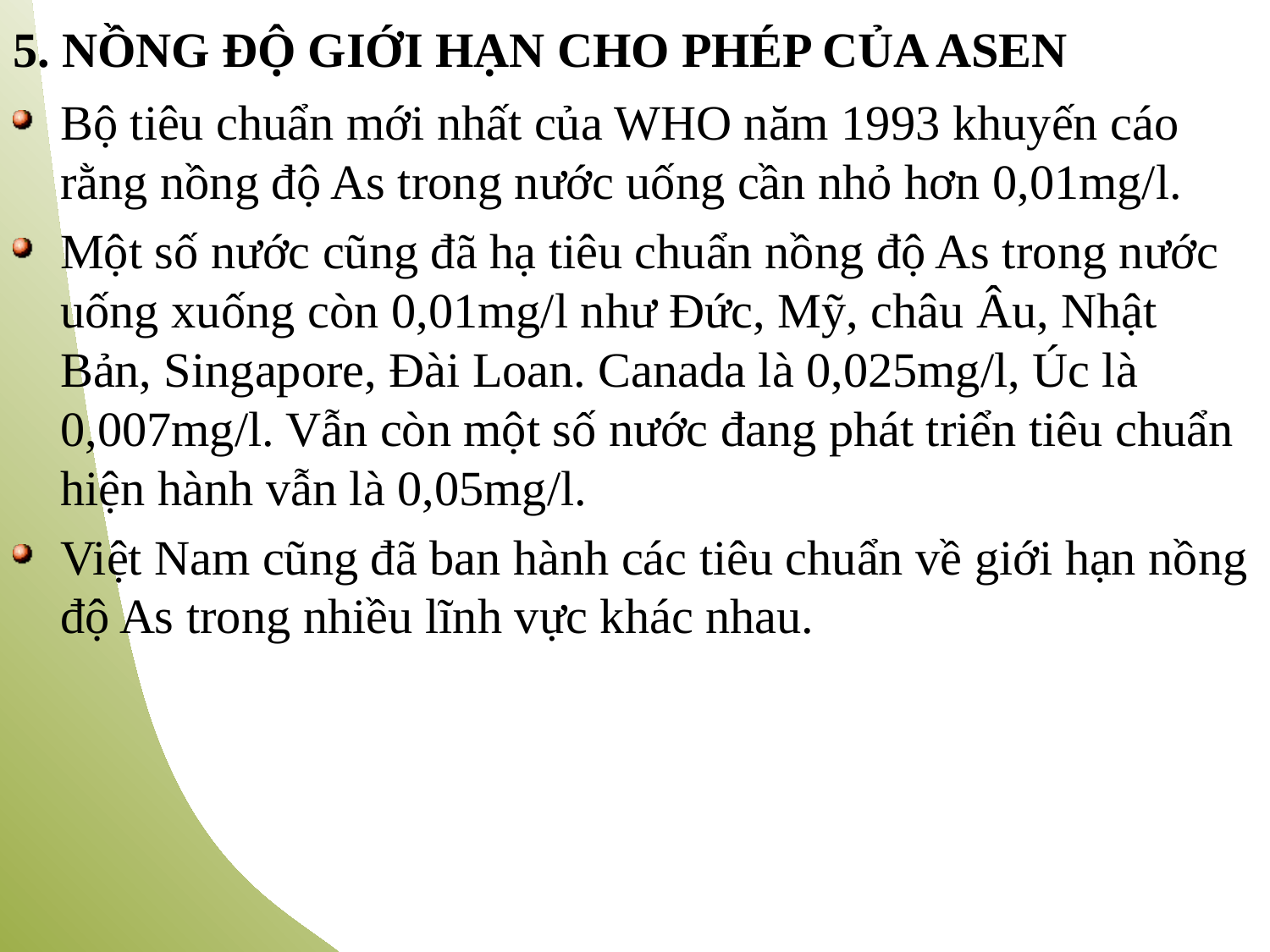

5. NỒNG ĐỘ GIỚI HẠN CHO PHÉP CỦA ASEN

Bộ tiêu chuẩn mới nhất của WHO năm 1993 khuyến cáo rằng nồng độ As trong nước uống cần nhỏ hơn 0,01mg/l.
Một số nước cũng đã hạ tiêu chuẩn nồng độ As trong nước uống xuống còn 0,01mg/l như Đức, Mỹ, châu Âu, Nhật Bản, Singapore, Đài Loan. Canada là 0,025mg/l, Úc là 0,007mg/l. Vẫn còn một số nước đang phát triển tiêu chuẩn hiện hành vẫn là 0,05mg/l.
Việt Nam cũng đã ban hành các tiêu chuẩn về giới hạn nồng độ As trong nhiều lĩnh vực khác nhau.